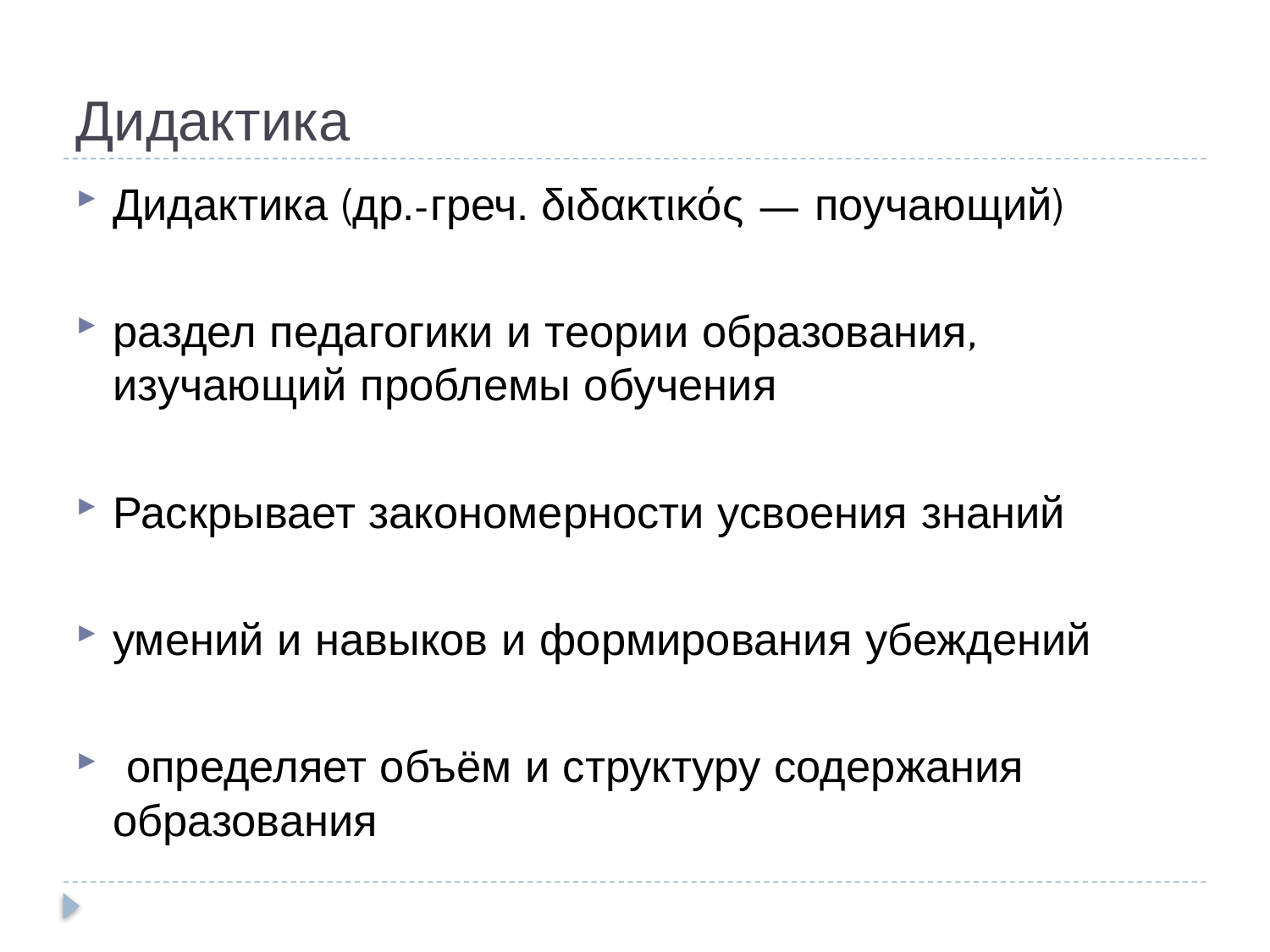

# Дидактика
Дидактика (др.-греч. διδακτικός — поучающий)

раздел педагогики и теории образования, изучающий проблемы обучения

Раскрывает закономерности усвоения знаний

умений и навыков и формирования убеждений

 определяет объём и структуру содержания образования